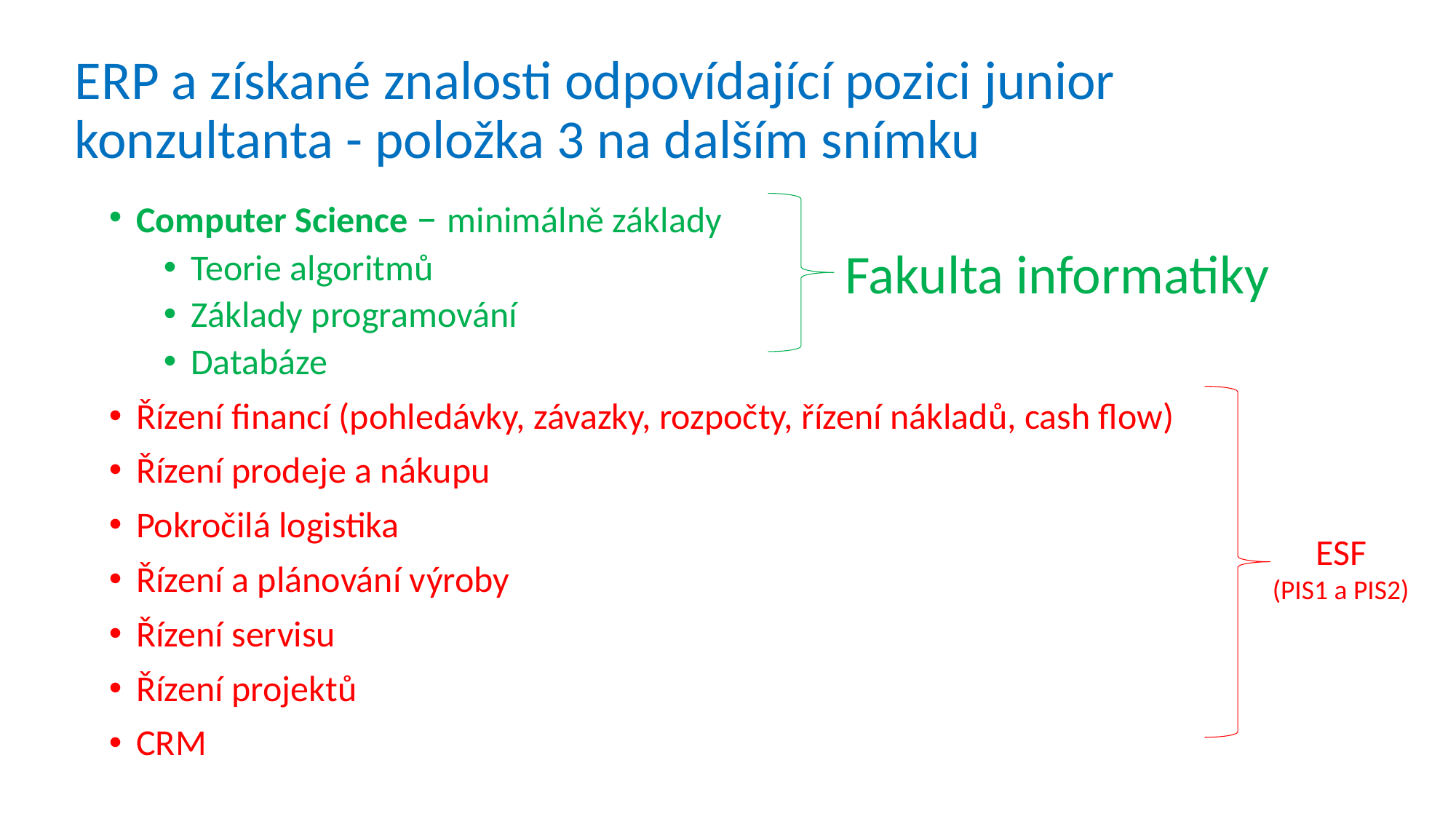

# ERP a získané znalosti odpovídající pozici junior konzultanta - položka 3 na dalším snímku
Computer Science – minimálně základy
Teorie algoritmů
Základy programování
Databáze
Řízení financí (pohledávky, závazky, rozpočty, řízení nákladů, cash flow)
Řízení prodeje a nákupu
Pokročilá logistika
Řízení a plánování výroby
Řízení servisu
Řízení projektů
CRM

Fakulta informatiky

       ESF
(PIS1 a PIS2)